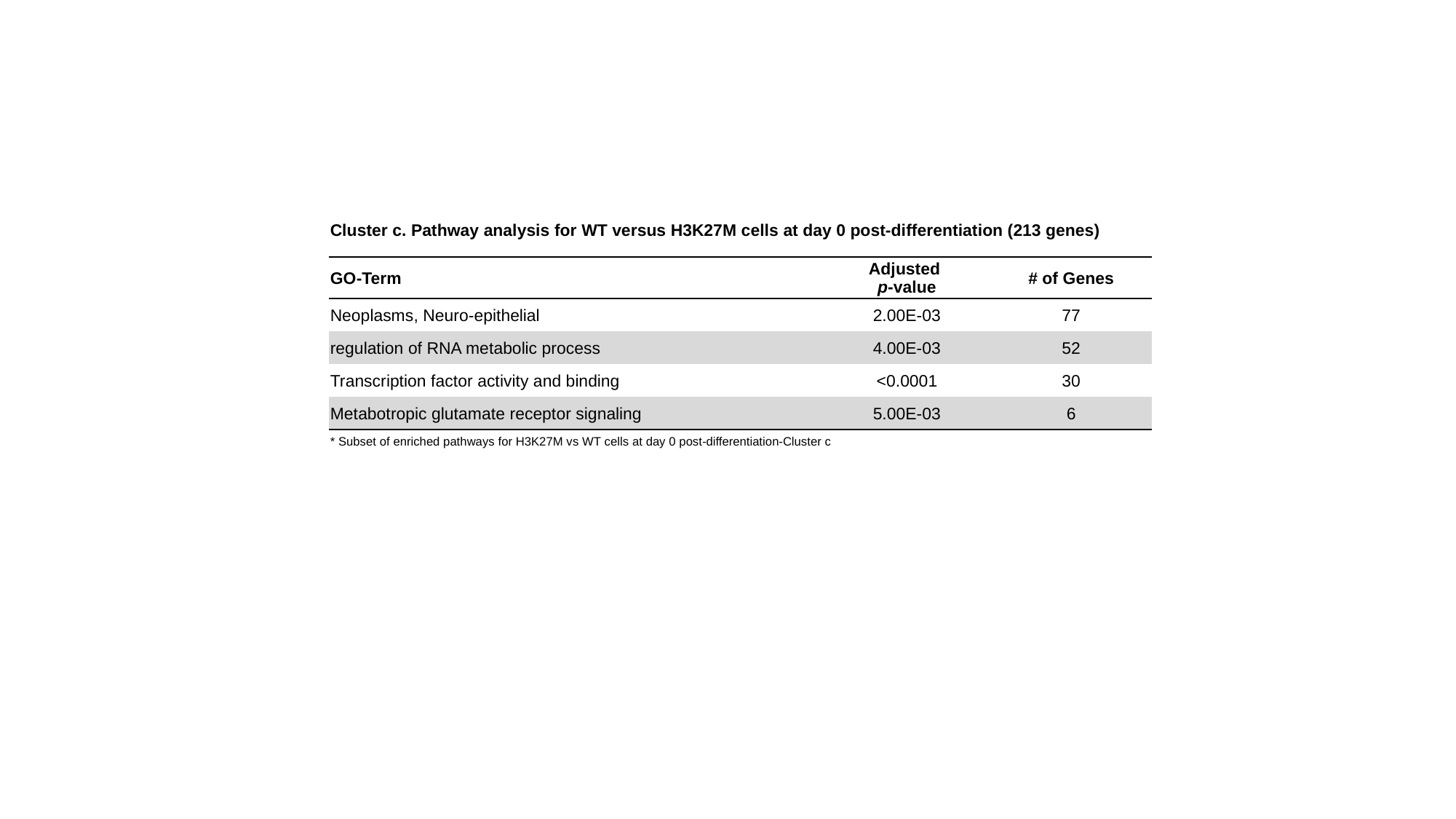

| Cluster c. Pathway analysis for WT versus H3K27M cells at day 0 post-differentiation (213 genes) |  |  |
| --- | --- | --- |
| GO-Term | Adjusted p-value | # of Genes |
| Neoplasms, Neuro-epithelial | 2.00E-03 | 77 |
| regulation of RNA metabolic process | 4.00E-03 | 52 |
| Transcription factor activity and binding | <0.0001 | 30 |
| Metabotropic glutamate receptor signaling | 5.00E-03 | 6 |
| \* Subset of enriched pathways for H3K27M vs WT cells at day 0 post-differentiation-Cluster c |  |  |